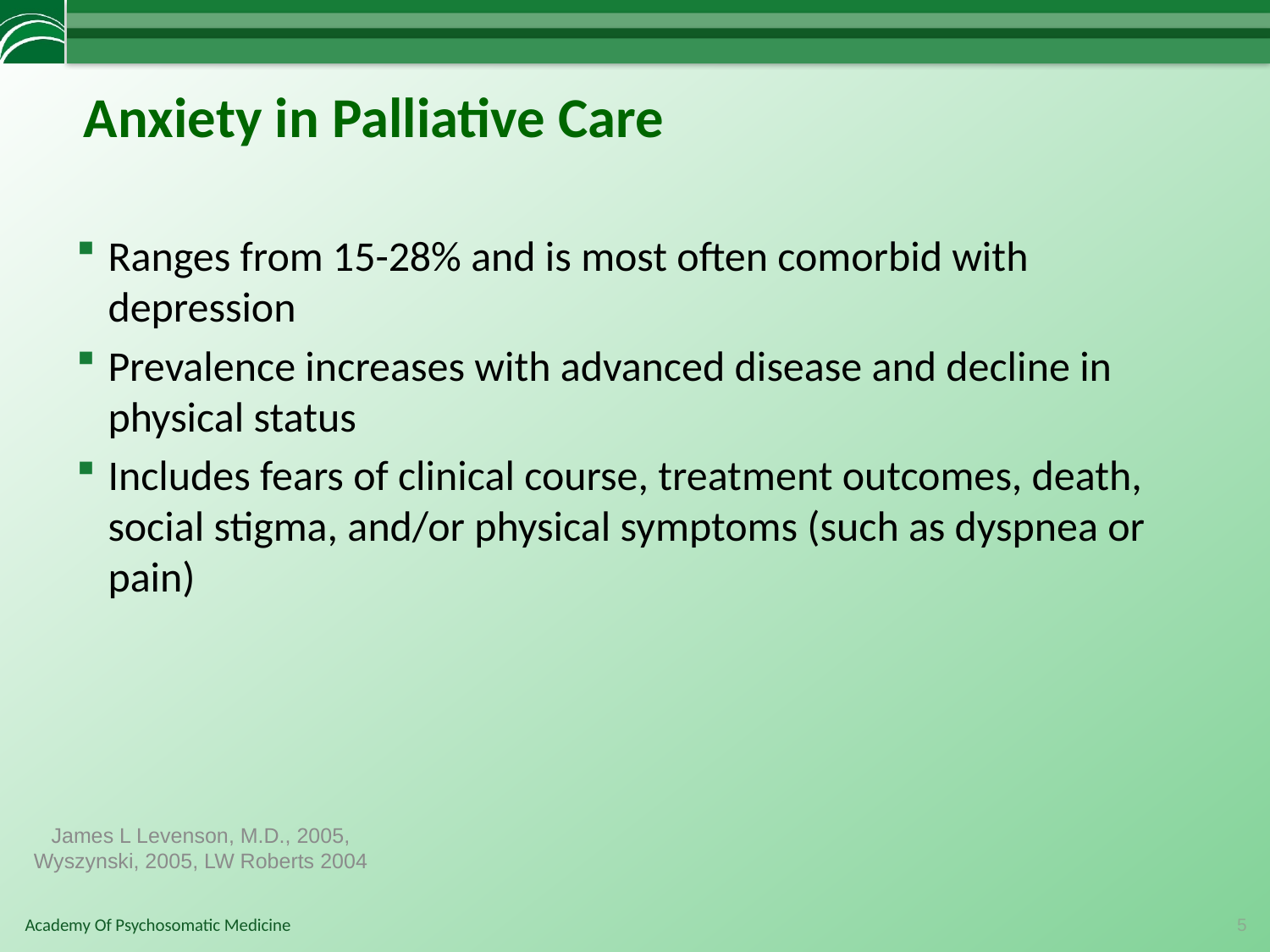

# Anxiety in Palliative Care
Ranges from 15-28% and is most often comorbid with depression
Prevalence increases with advanced disease and decline in physical status
Includes fears of clinical course, treatment outcomes, death, social stigma, and/or physical symptoms (such as dyspnea or pain)
James L Levenson, M.D., 2005, Wyszynski, 2005, LW Roberts 2004
5